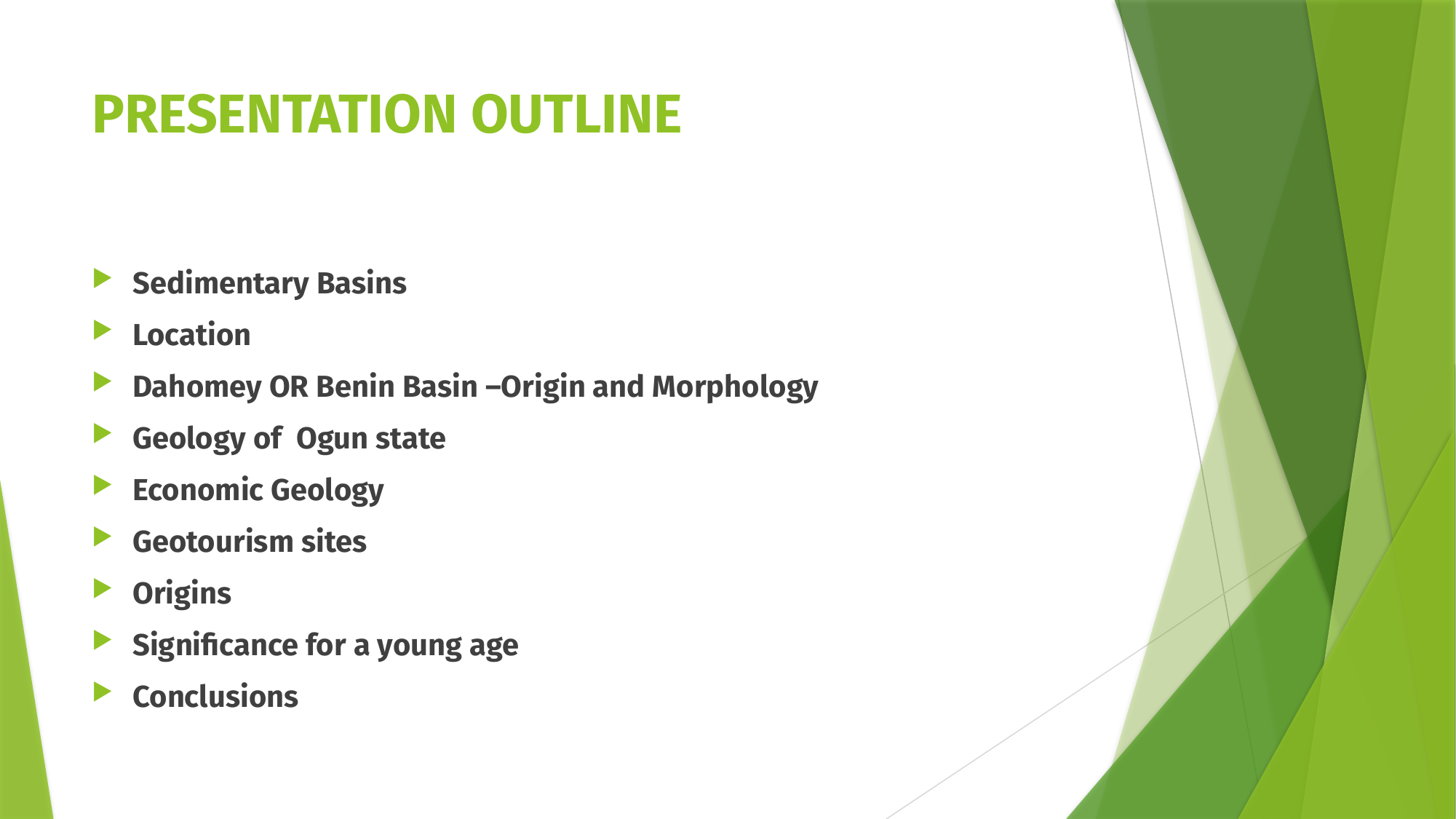

# PRESENTATION OUTLINE
Sedimentary Basins
Location
Dahomey OR Benin Basin –Origin and Morphology
Geology of  Ogun state
Economic Geology
Geotourism sites
Origins
Significance for a young age
Conclusions